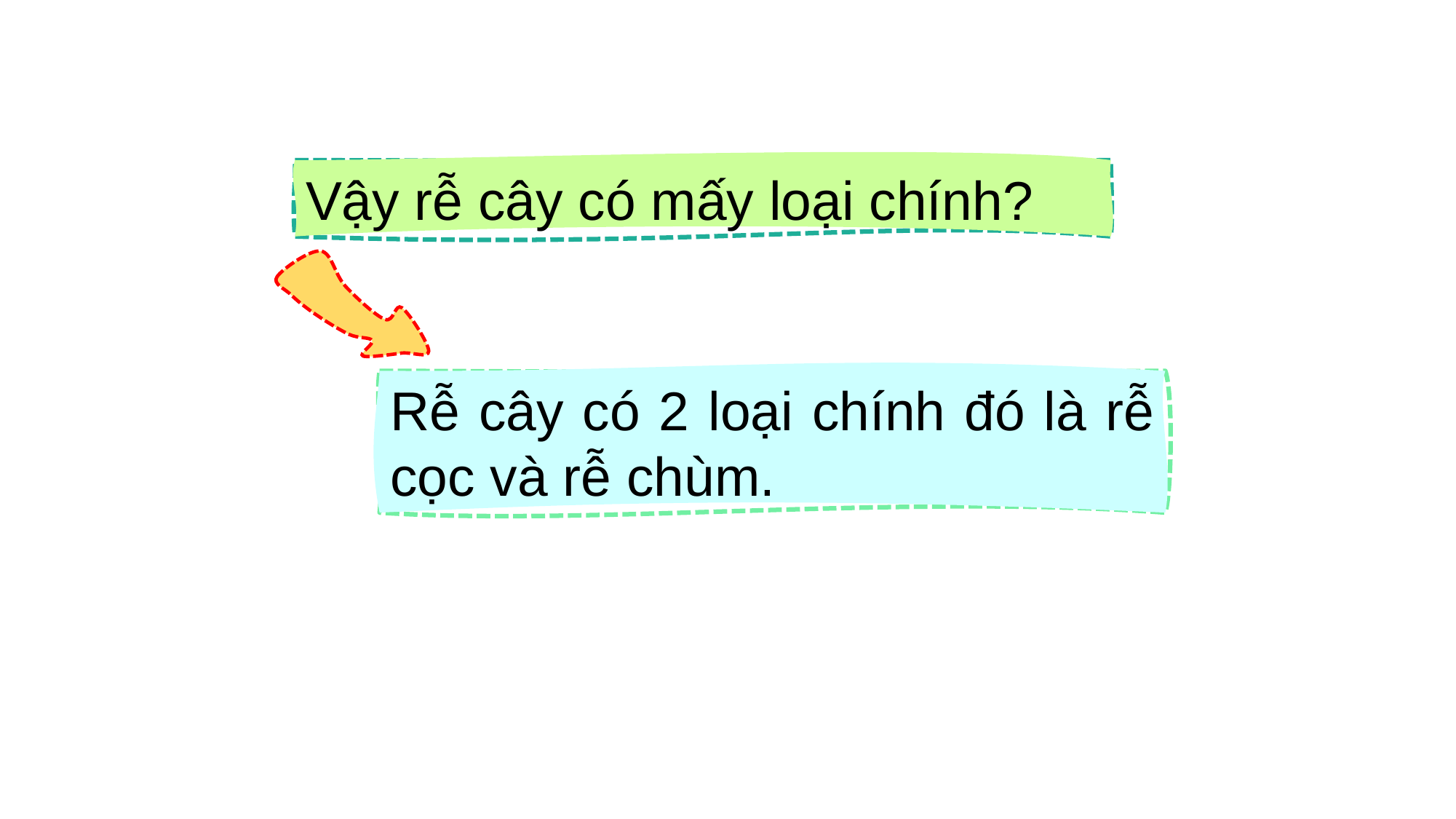

Vậy rễ cây có mấy loại chính?

Rễ cây có 2 loại chính đó là rễ cọc và rễ chùm.